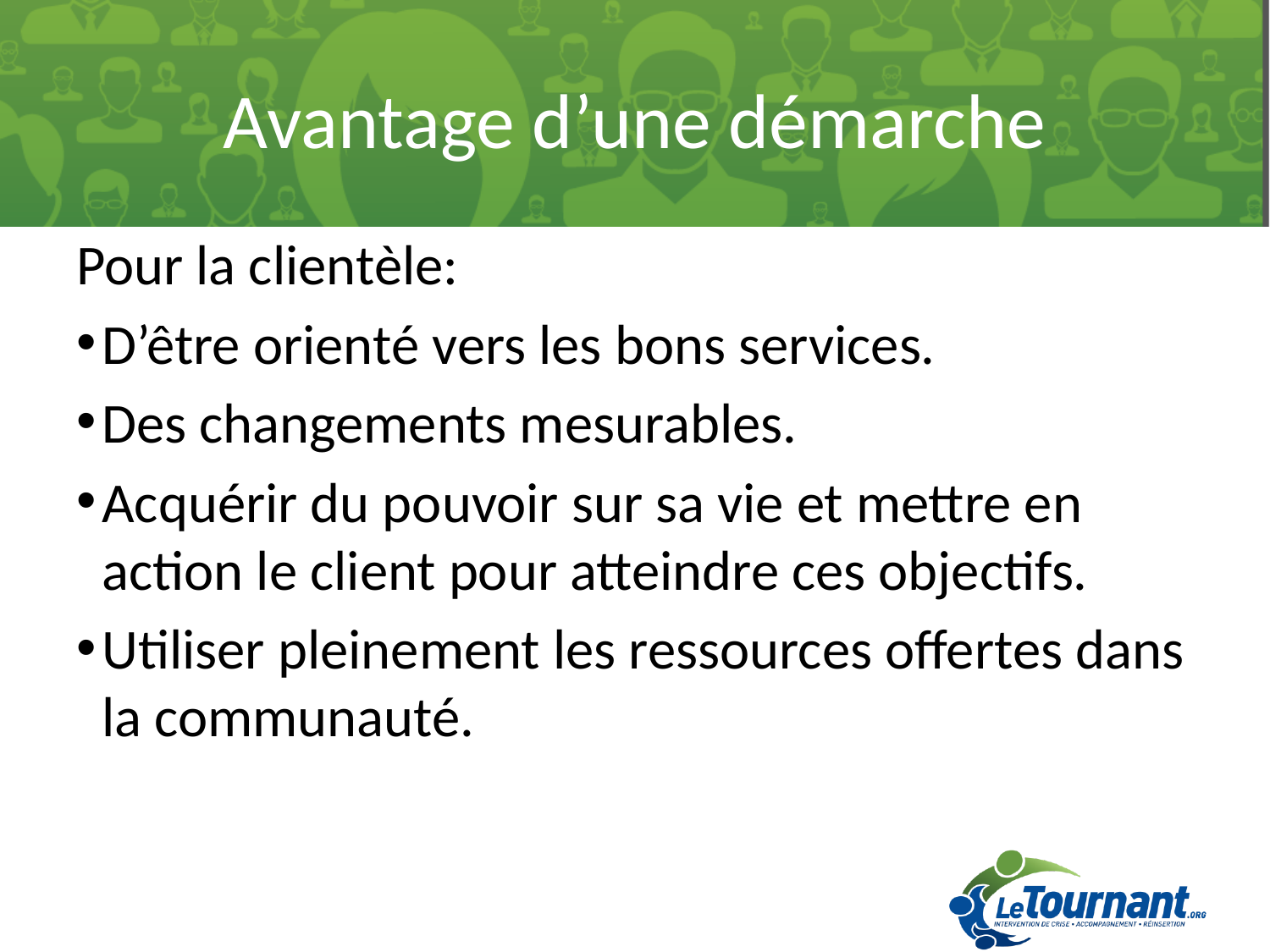

# Avantage d’une démarche
Pour la clientèle:
D’être orienté vers les bons services.
Des changements mesurables.
Acquérir du pouvoir sur sa vie et mettre en action le client pour atteindre ces objectifs.
Utiliser pleinement les ressources offertes dans la communauté.